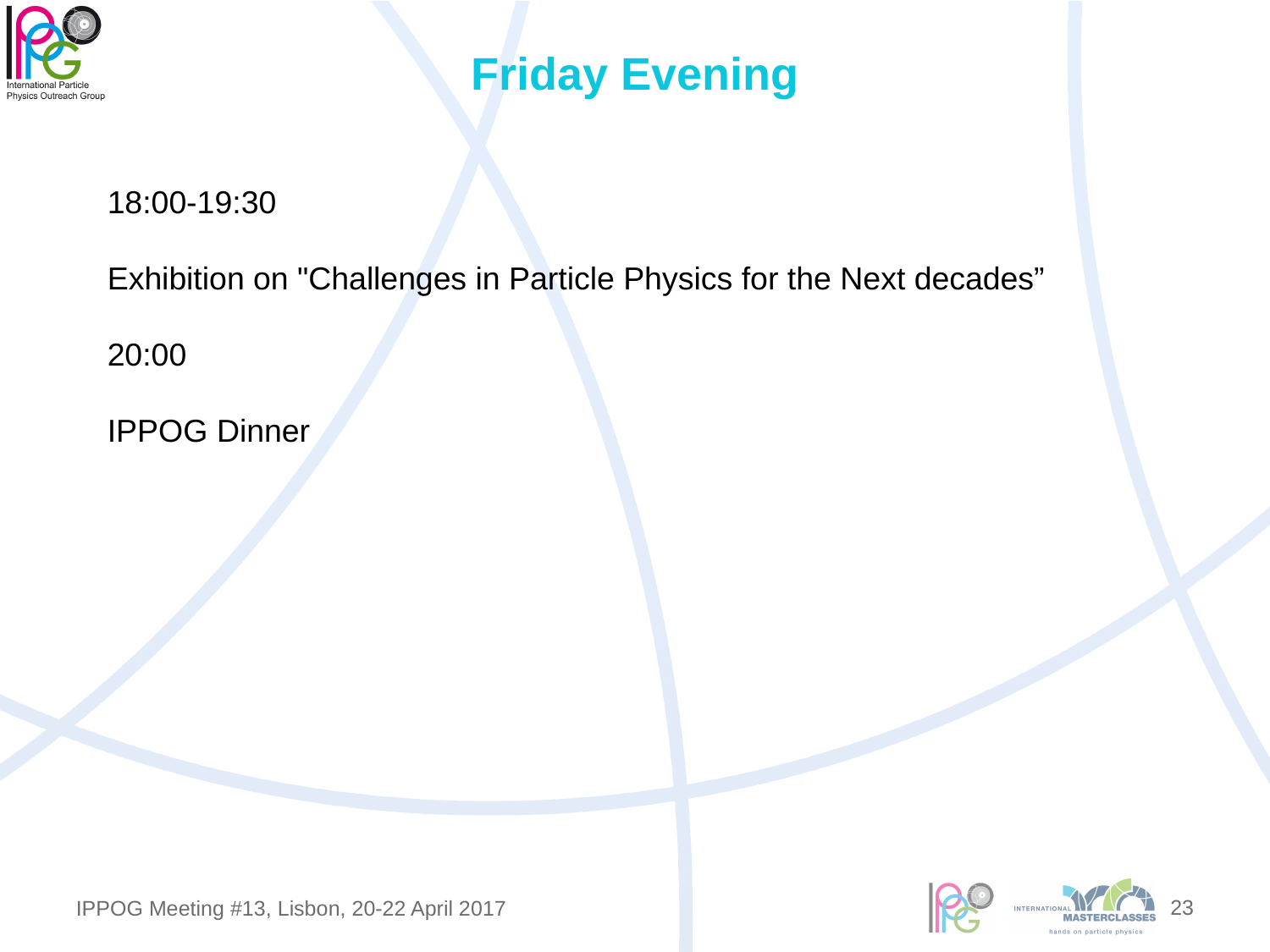

# Friday Evening
18:00-19:30

Exhibition on "Challenges in Particle Physics for the Next decades”

20:00

IPPOG Dinner
23
IPPOG Meeting #13, Lisbon, 20-22 April 2017